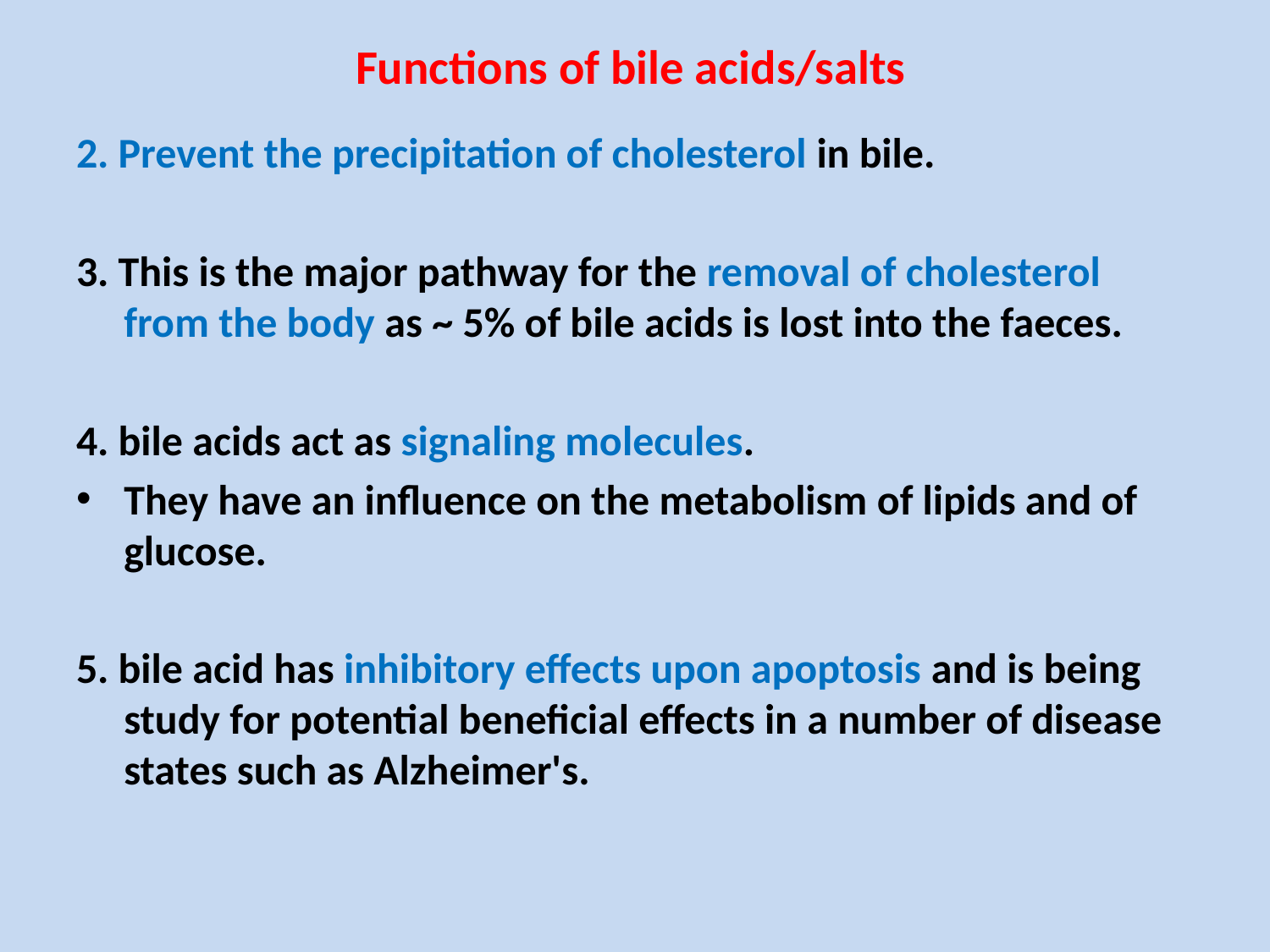

# Functions of bile acids/salts
2. Prevent the precipitation of cholesterol in bile.

3. This is the major pathway for the removal of cholesterol from the body as ~ 5% of bile acids is lost into the faeces.

4. bile acids act as signaling molecules.
They have an influence on the metabolism of lipids and of glucose.

5. bile acid has inhibitory effects upon apoptosis and is being study for potential beneficial effects in a number of disease states such as Alzheimer's.